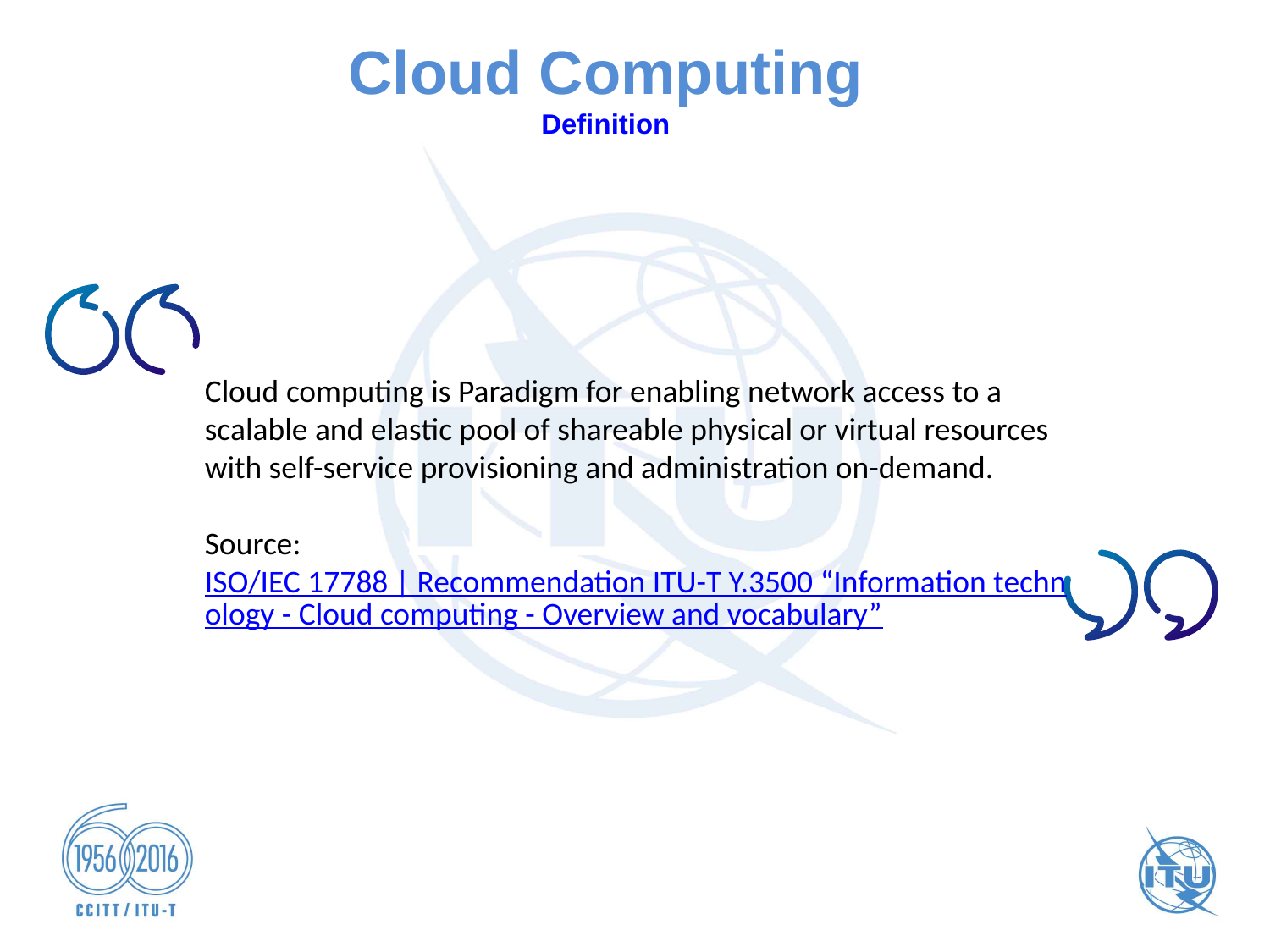

# Cloud Computing Definition

Cloud computing is Paradigm for enabling network access to a scalable and elastic pool of shareable physical or virtual resources with self-service provisioning and administration on-demand.

Source: ISO/IEC 17788 | Recommendation ITU-T Y.3500 “Information technology - Cloud computing - Overview and vocabulary”